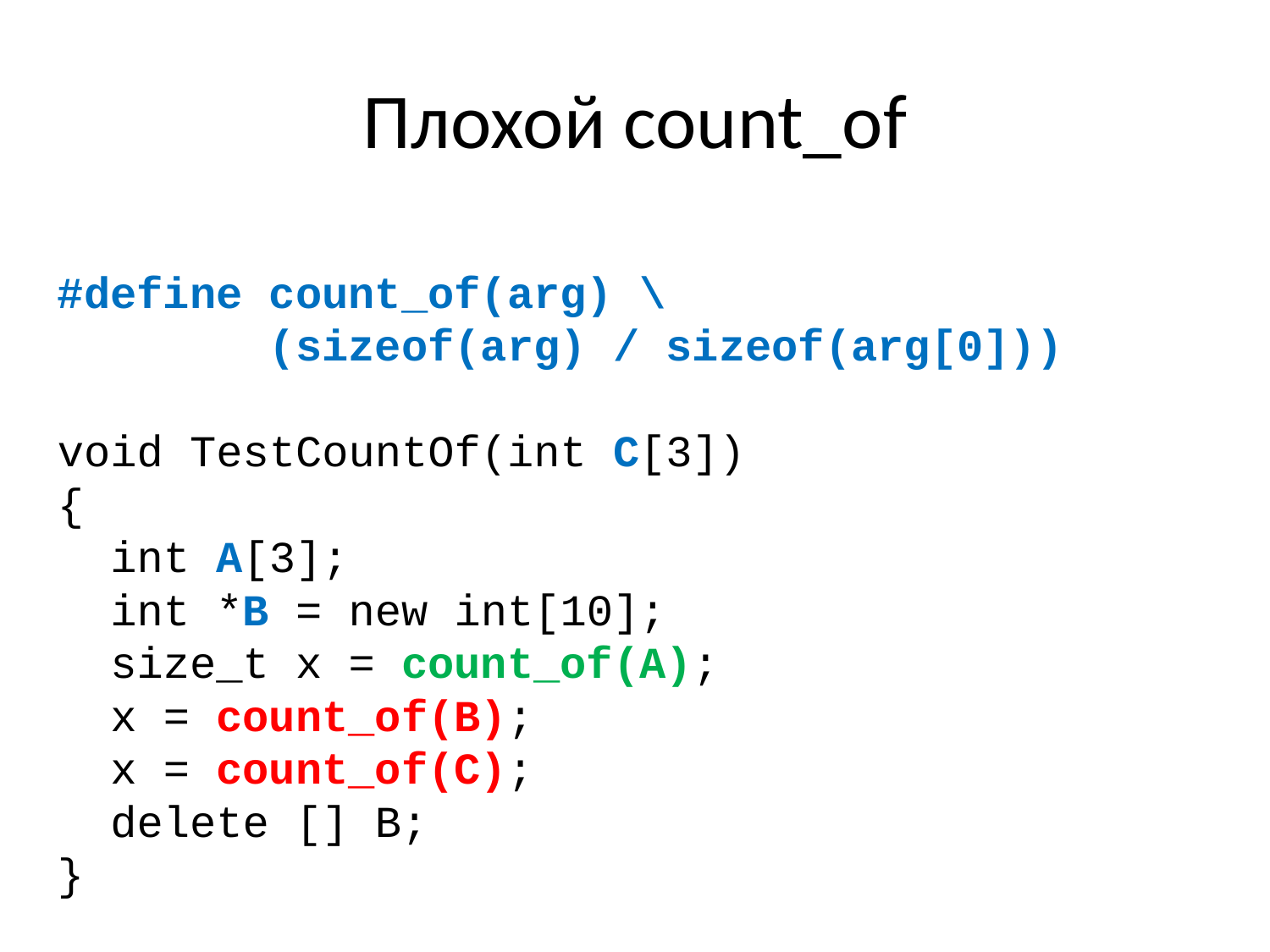

# Плохой count_of
#define count_of(arg) \
        (sizeof(arg) / sizeof(arg[0]))

void TestCountOf(int C[3])
{
  int A[3];
  int *B = new int[10];
  size_t x = count_of(A);
  x = count_of(B);
  x = count_of(C);
  delete [] B;
}